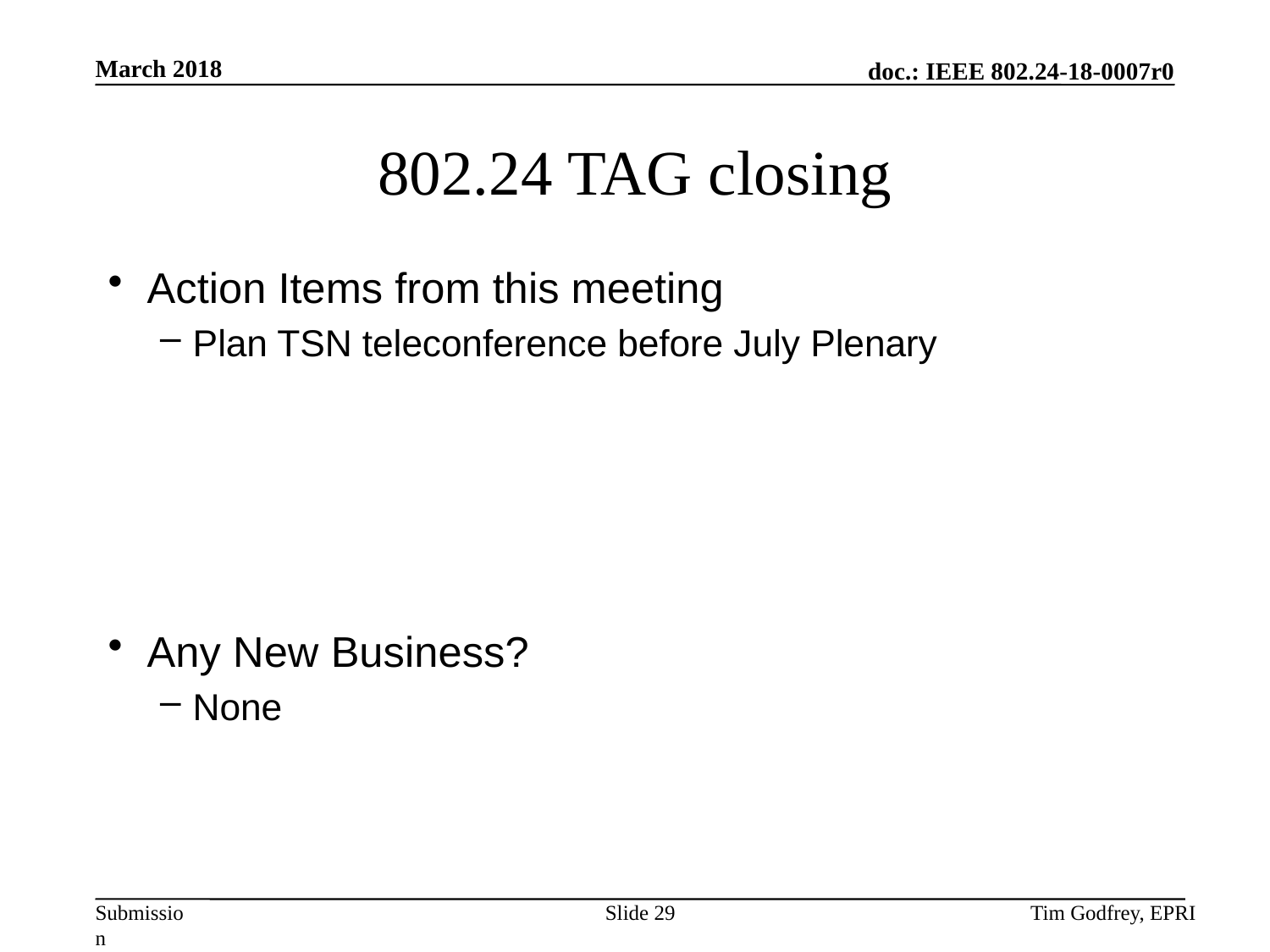

# 802.24 TAG closing
Action Items from this meeting
Plan TSN teleconference before July Plenary

Any New Business?
None

Slide 29
Tim Godfrey, EPRI